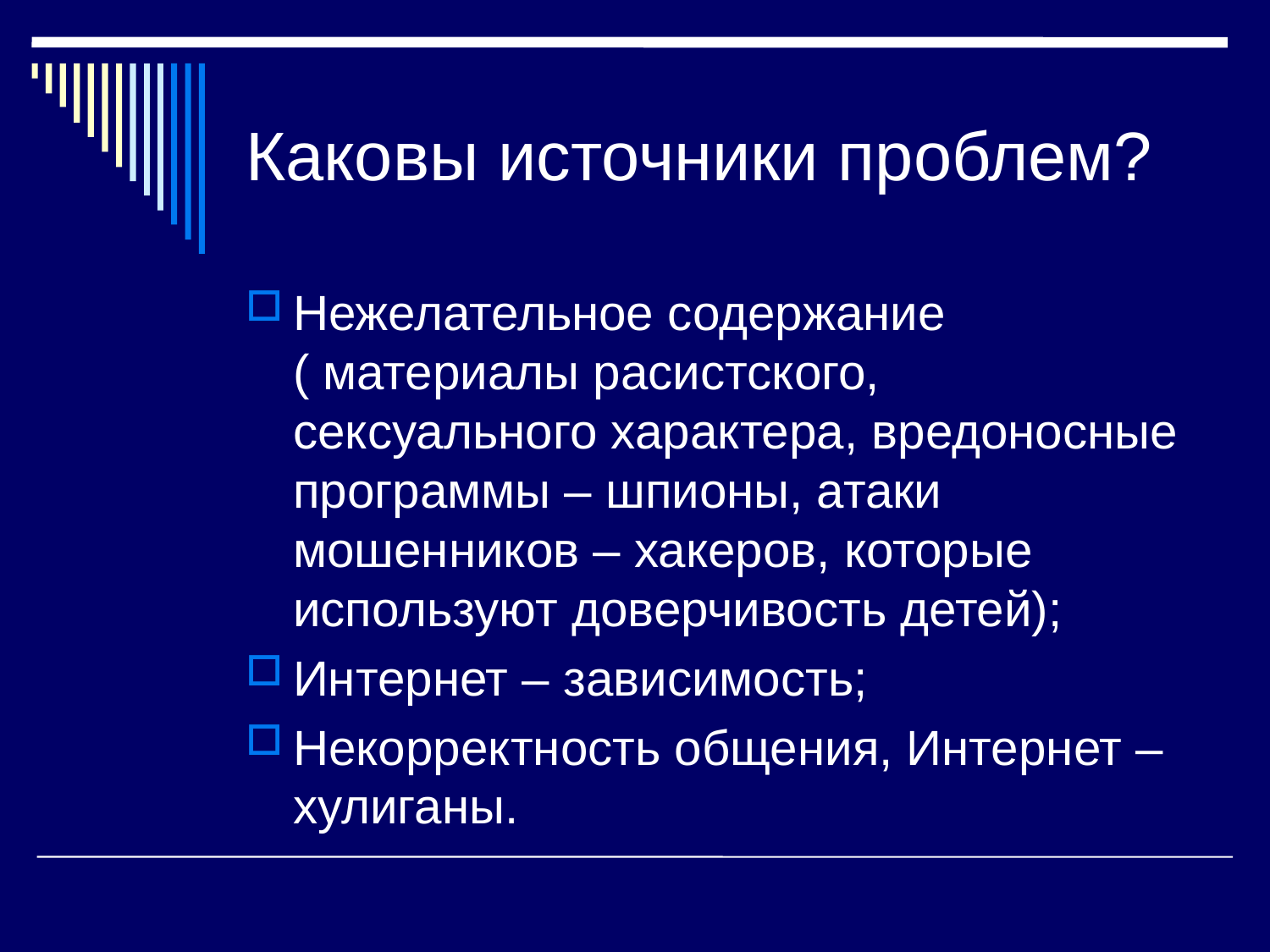

# Каковы источники проблем?
Нежелательное содержание ( материалы расистского, сексуального характера, вредоносные программы – шпионы, атаки мошенников – хакеров, которые используют доверчивость детей);
Интернет – зависимость;
Некорректность общения, Интернет – хулиганы.